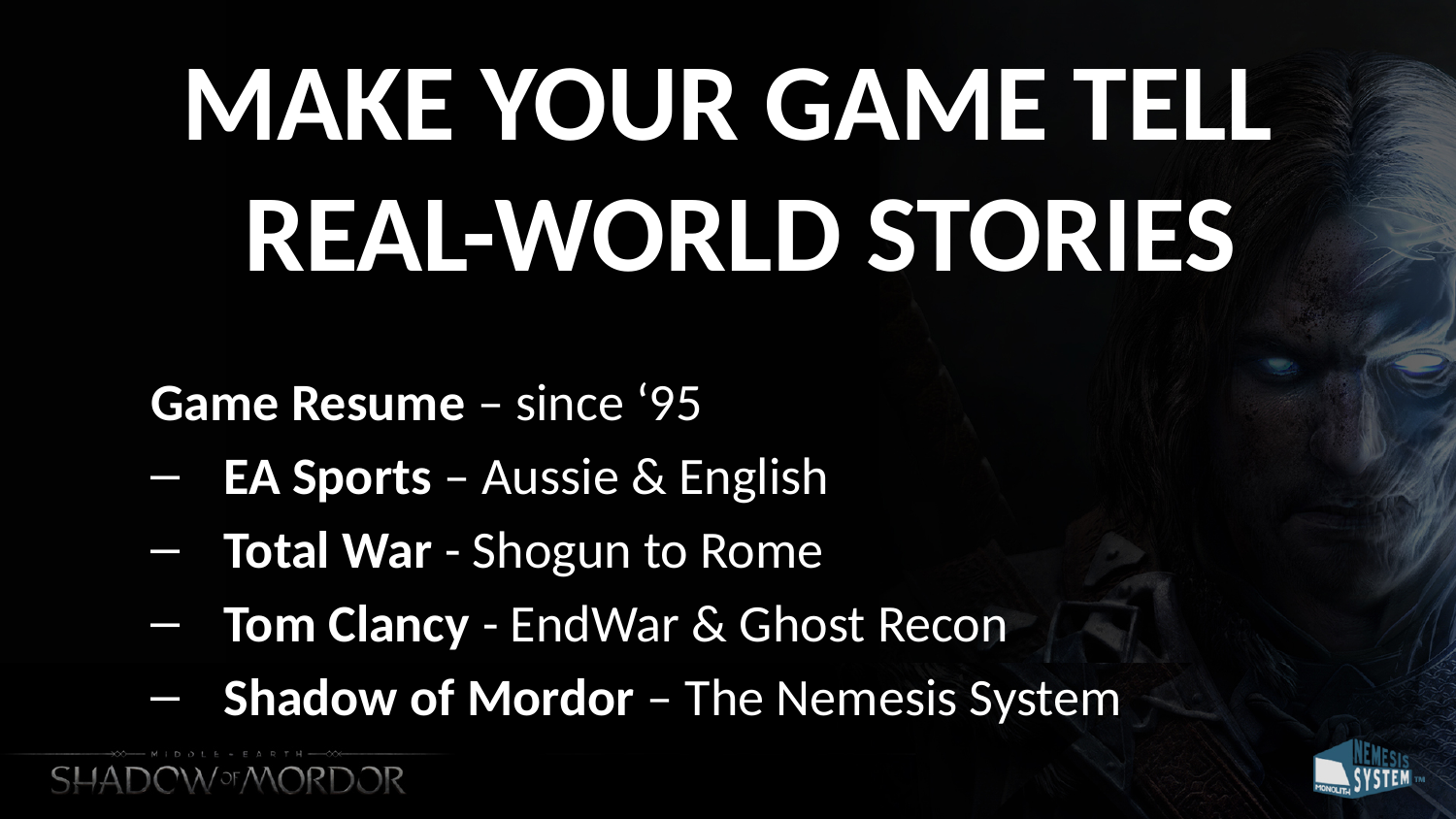

# MAKE YOUR GAME TELL REAL-WORLD STORIES
Game Resume – since ‘95
EA Sports – Aussie & English
Total War - Shogun to Rome
Tom Clancy - EndWar & Ghost Recon
Shadow of Mordor – The Nemesis System